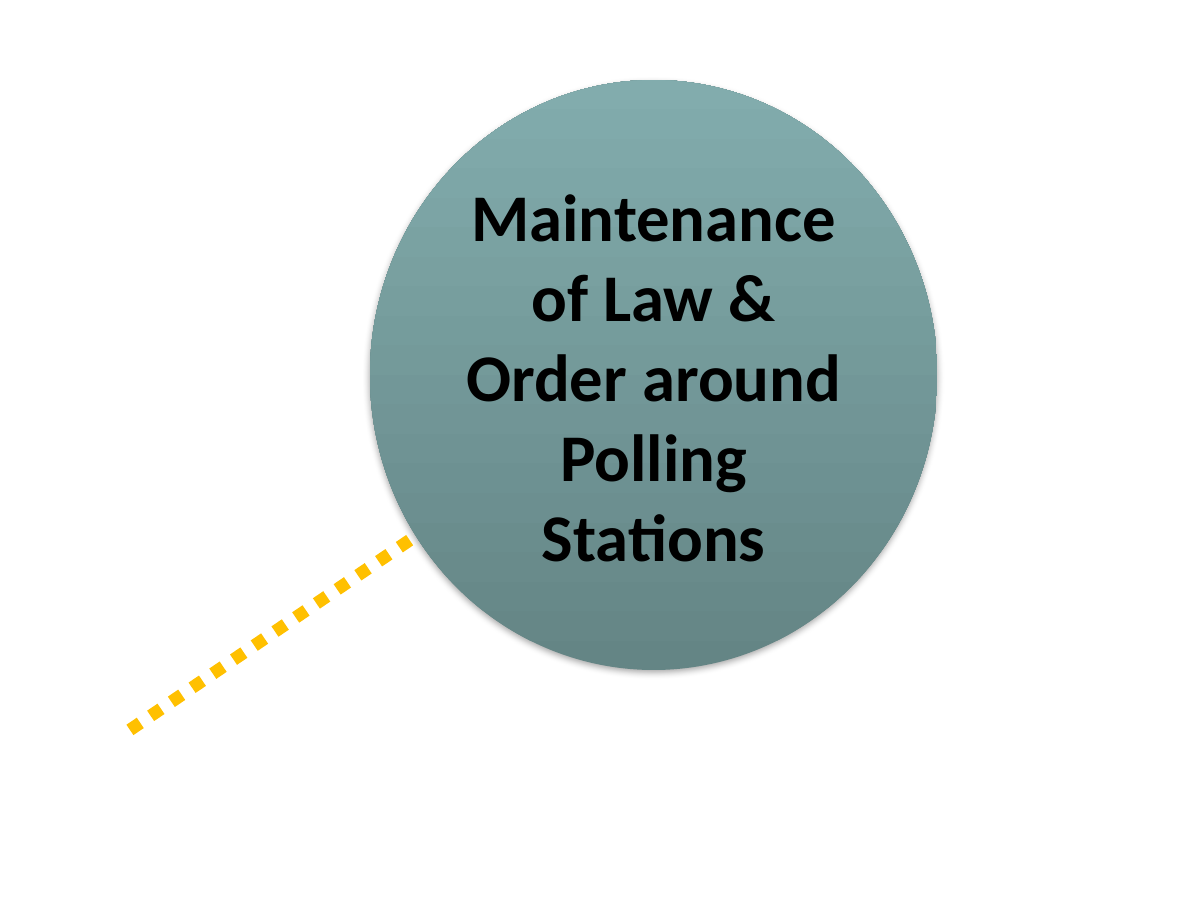

Maintenance of Law & Order around Polling Stations